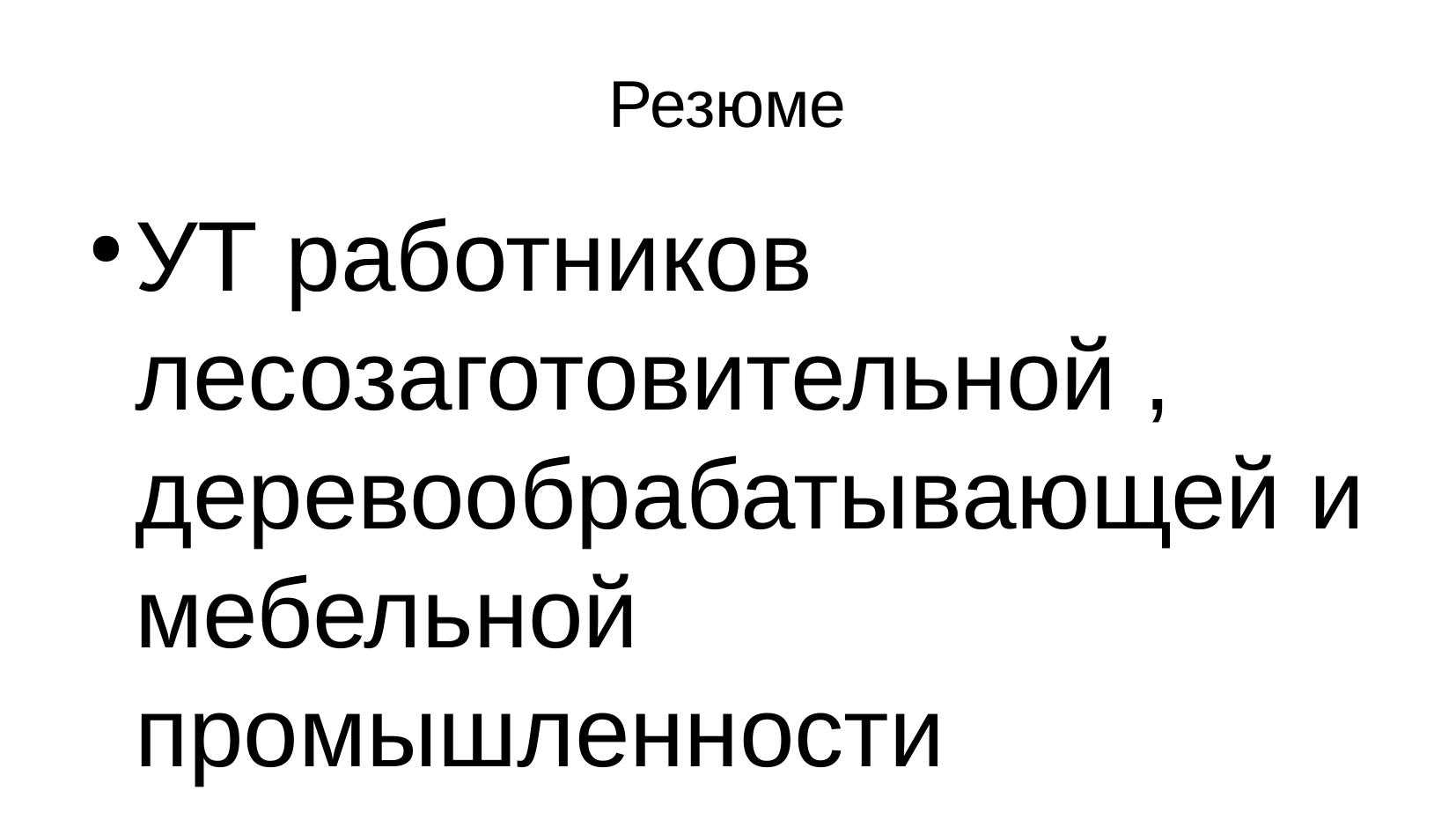

Резюме
УТ работников лесозаготовительной , деревообрабатывающей и мебельной промышленности характеризуется воздействием целого комплекса ВПФ, в ряде случаев — очень тяжелые.
Качество ПМО работников данной отрасли низкое , о чем свидетельствует незначительный процент выявляемых противопоказаний, отсутствие сформированных групп риска, предварительных диагнозов ПЗ  и рекомендаций работодателям.
Резкое снижение профзаболеваемости на фоне отсутствия отчетности, несоответствия числа подлежащих и осмотренных, низкого качества ПМО не может быть рассмотрено как признак благополучия в отрасли в плане профессиональной заболеваемости.
Необходимо рекомендовать работодателям в соответствии с ПР № 29н п40   направлять стажированных вредников на периодические медицинские осмотры в центр профпатологии.